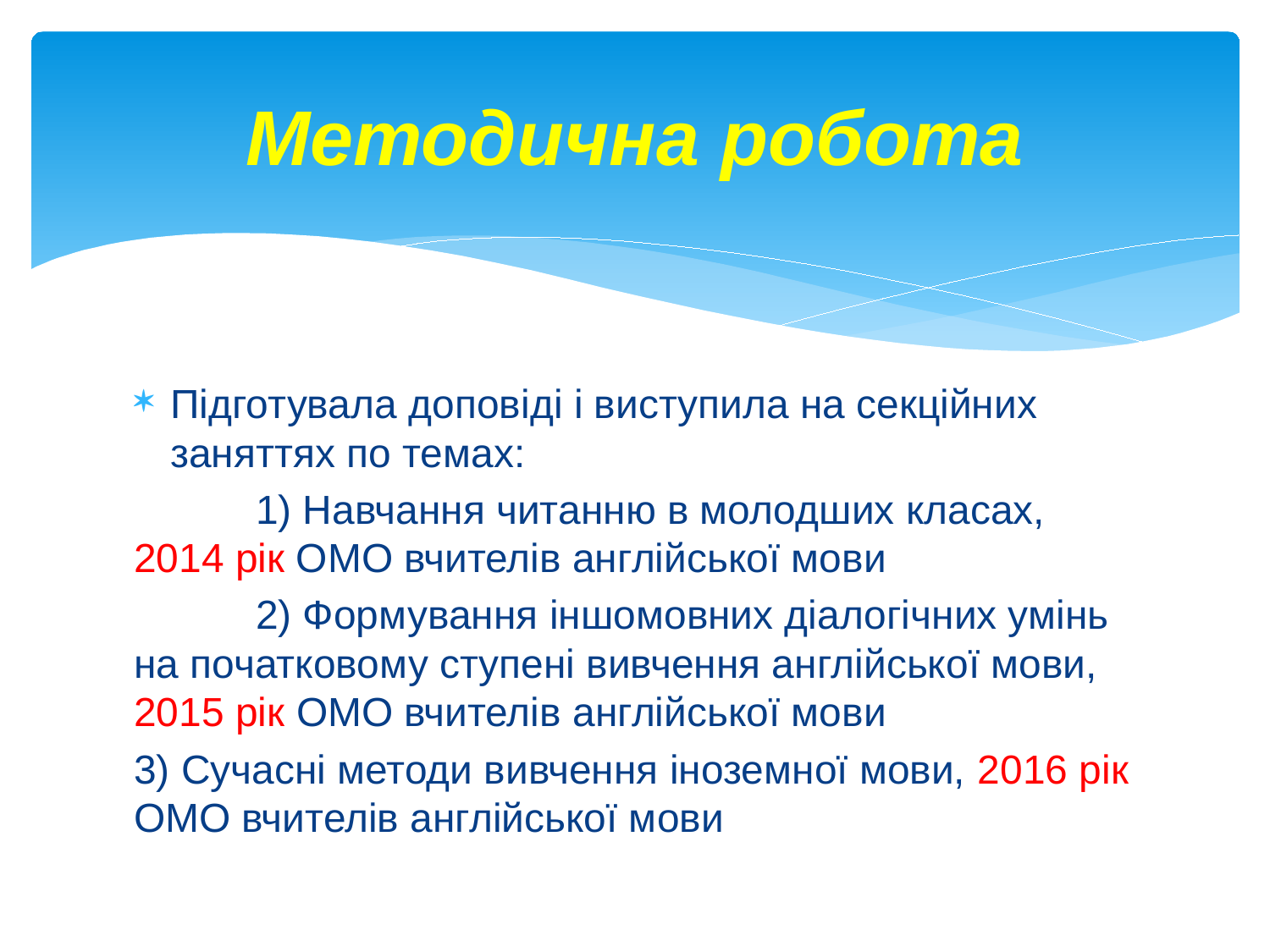

# Методична робота
Підготувала доповіді і виступила на секційних заняттях по темах:
	1) Навчання читанню в молодших класах, 2014 рік ОМО вчителів англійської мови
	2) Формування іншомовних діалогічних умінь на початковому ступені вивчення англійської мови, 2015 рік ОМО вчителів англійської мови
3) Сучасні методи вивчення іноземної мови, 2016 рік ОМО вчителів англійської мови